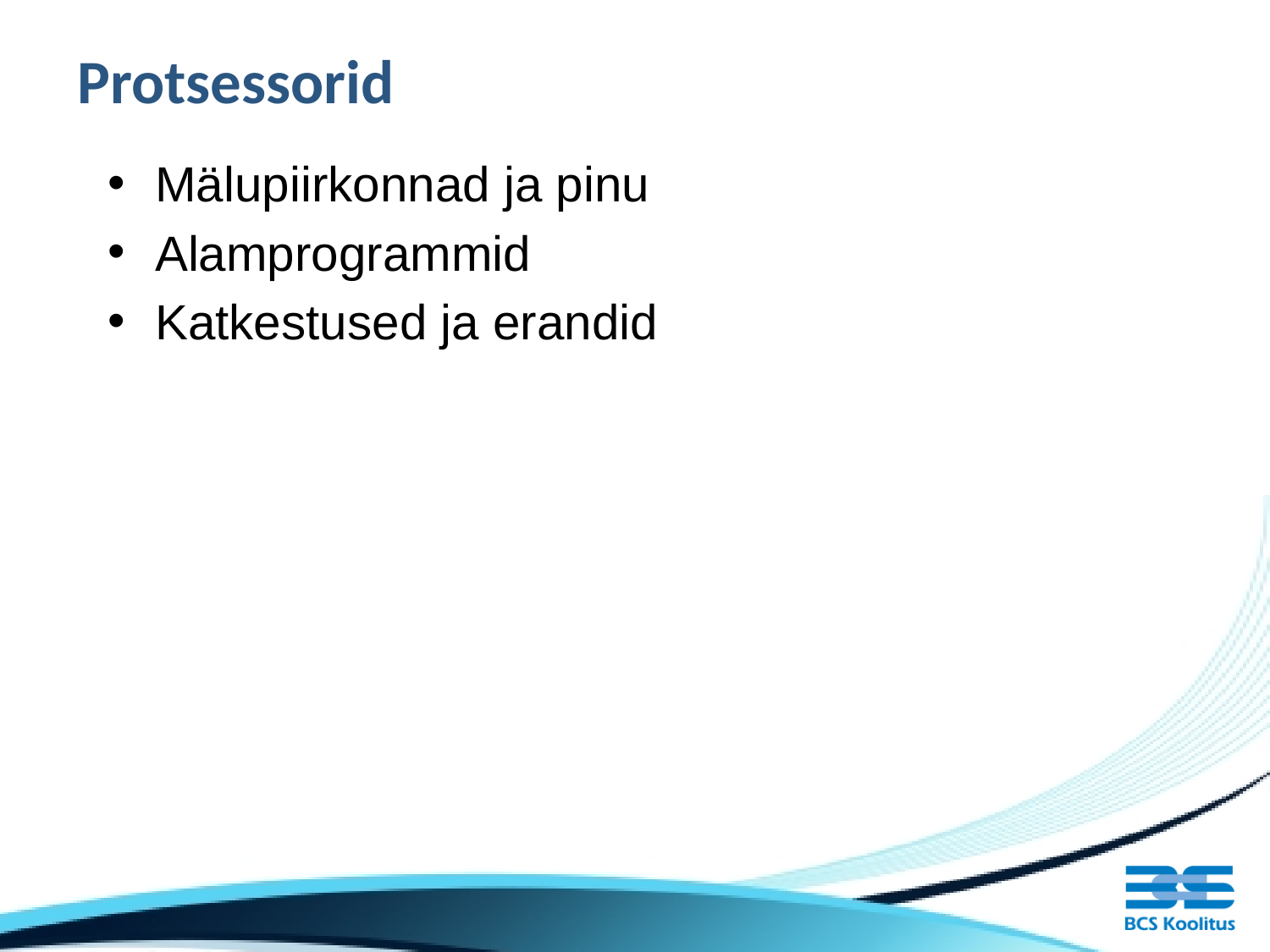

# Protsessorid
Mälupiirkonnad ja pinu
Alamprogrammid
Katkestused ja erandid